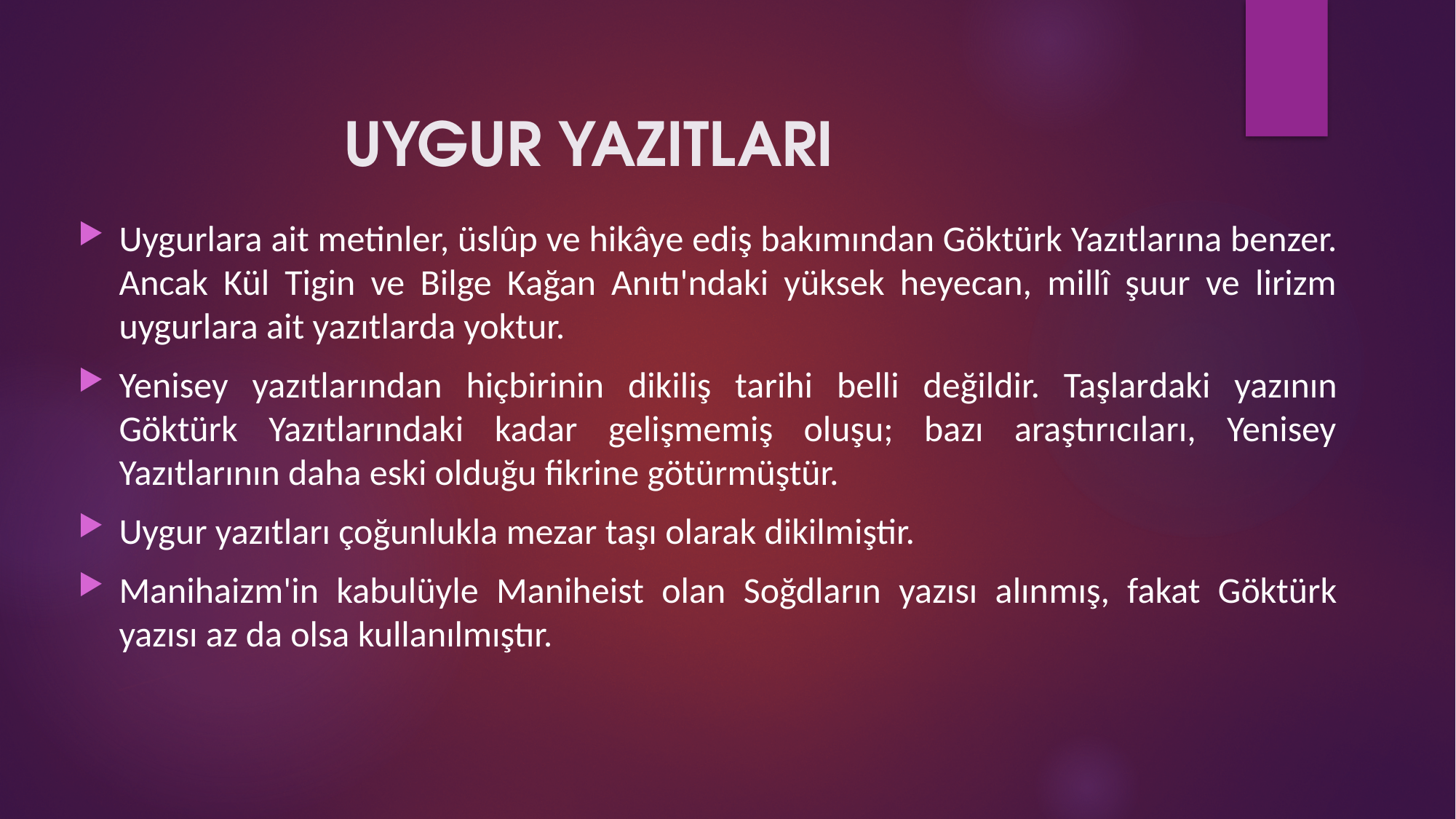

# UYGUR YAZITLARI
Uygurlara ait metinler, üslûp ve hikâye ediş bakımından Gök­türk Yazıtlarına benzer. Ancak Kül Tigin ve Bilge Kağan Anıtı'ndaki yüksek heyecan, millî şuur ve lirizm uygurlara ait yazıtlar­da yoktur.
Yenisey yazıtlarından hiçbirinin dikiliş tarihi belli değildir. Taşlar­daki yazının Göktürk Yazıtlarındaki kadar gelişmemiş oluşu; bazı araştırıcıları, Yenisey Yazıtlarının daha eski olduğu fikrine götürmüştür.
Uygur yazıtları çoğunlukla mezar taşı olarak dikilmiştir.
Manihaizm'in kabulüyle Maniheist olan Soğdların yazısı alın­mış, fakat Göktürk yazısı az da olsa kullanılmıştır.